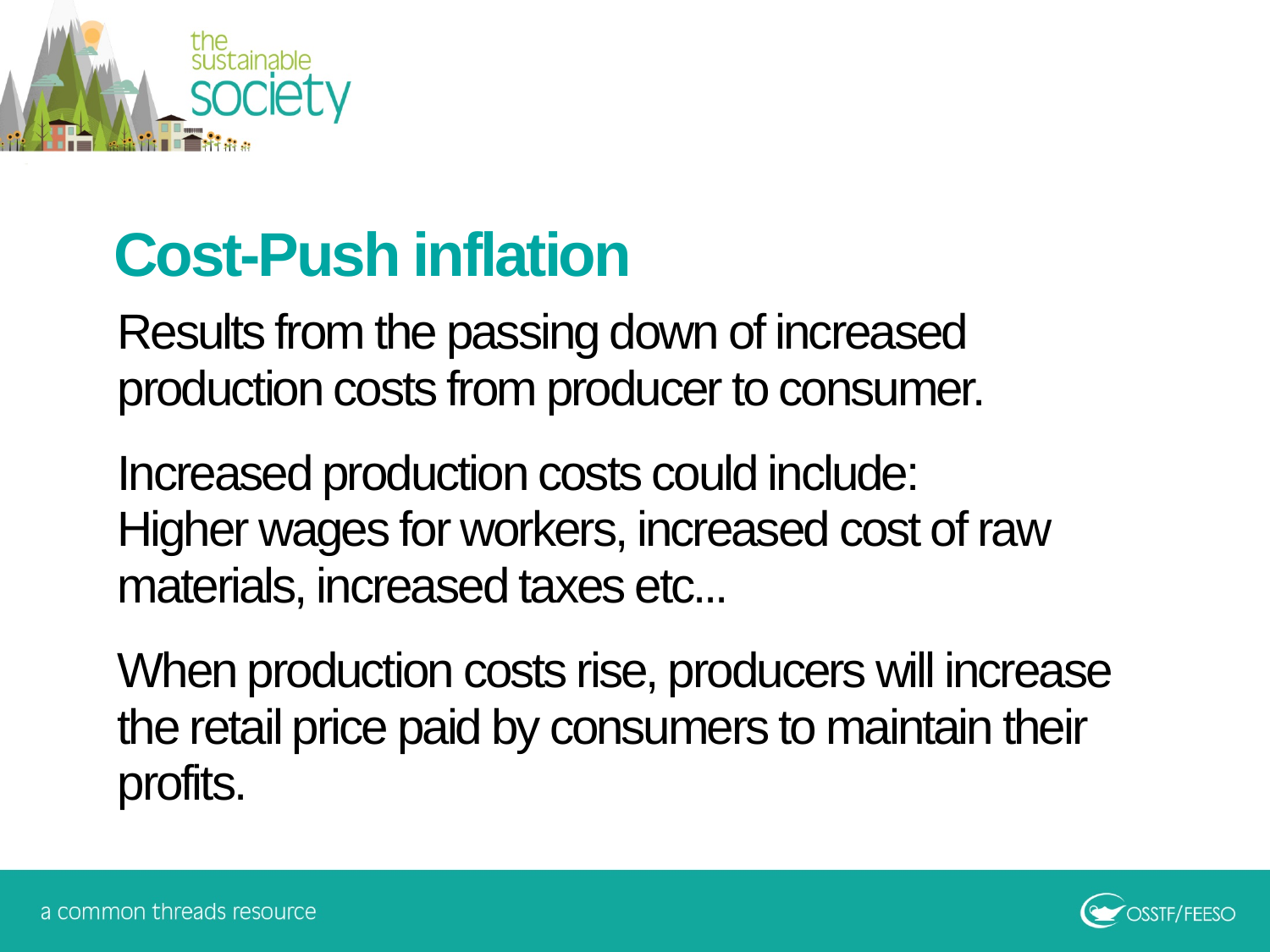

Cost-Push inflation
Results from the passing down of increased production costs from producer to consumer.

Increased production costs could include:
Higher wages for workers, increased cost of raw materials, increased taxes etc...

When production costs rise, producers will increase the retail price paid by consumers to maintain their profits.